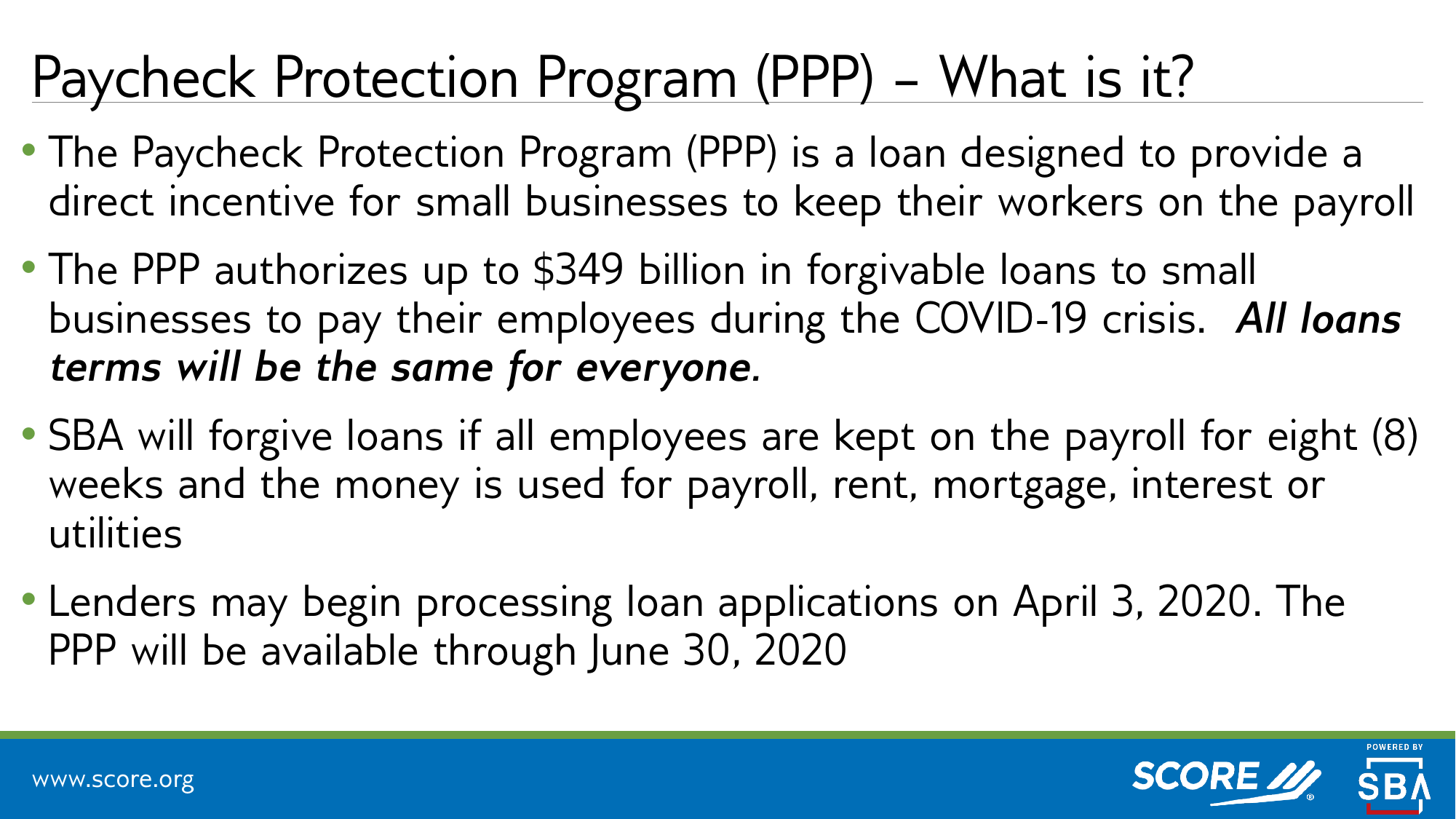

# Paycheck Protection Program (PPP) – What is it?
The Paycheck Protection Program (PPP) is a loan designed to provide a direct incentive for small businesses to keep their workers on the payroll
The PPP authorizes up to $349 billion in forgivable loans to small businesses to pay their employees during the COVID-19 crisis.  All loans terms will be the same for everyone.
SBA will forgive loans if all employees are kept on the payroll for eight (8) weeks and the money is used for payroll, rent, mortgage, interest or utilities
Lenders may begin processing loan applications on April 3, 2020. The PPP will be available through June 30, 2020